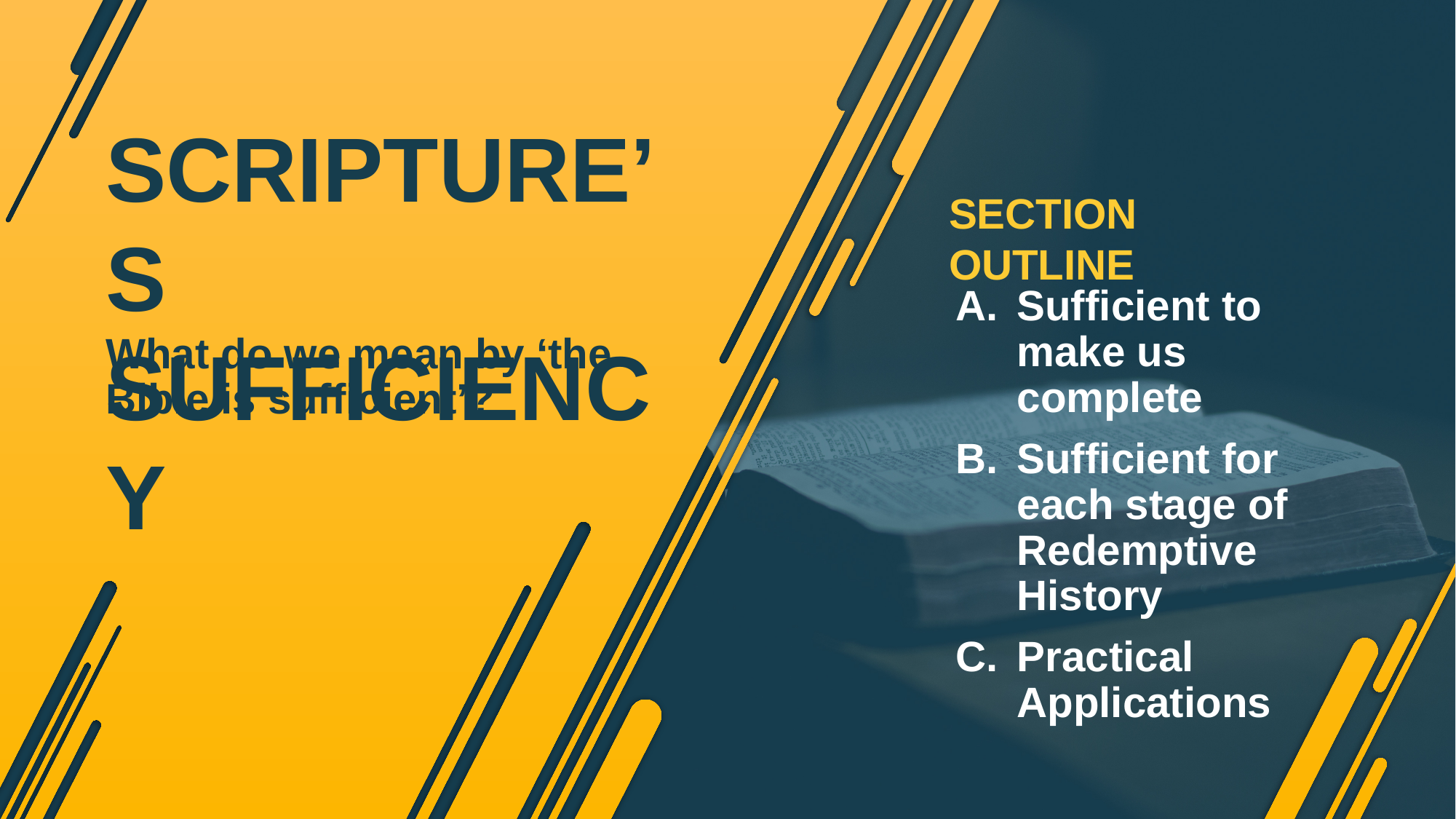

# SCRIPTURE’S SUFFICIENCY
SECTION OUTLINE
Sufficient to make us complete
Sufficient for each stage of Redemptive History
Practical Applications
What do we mean by ‘the Bible is sufficient’?